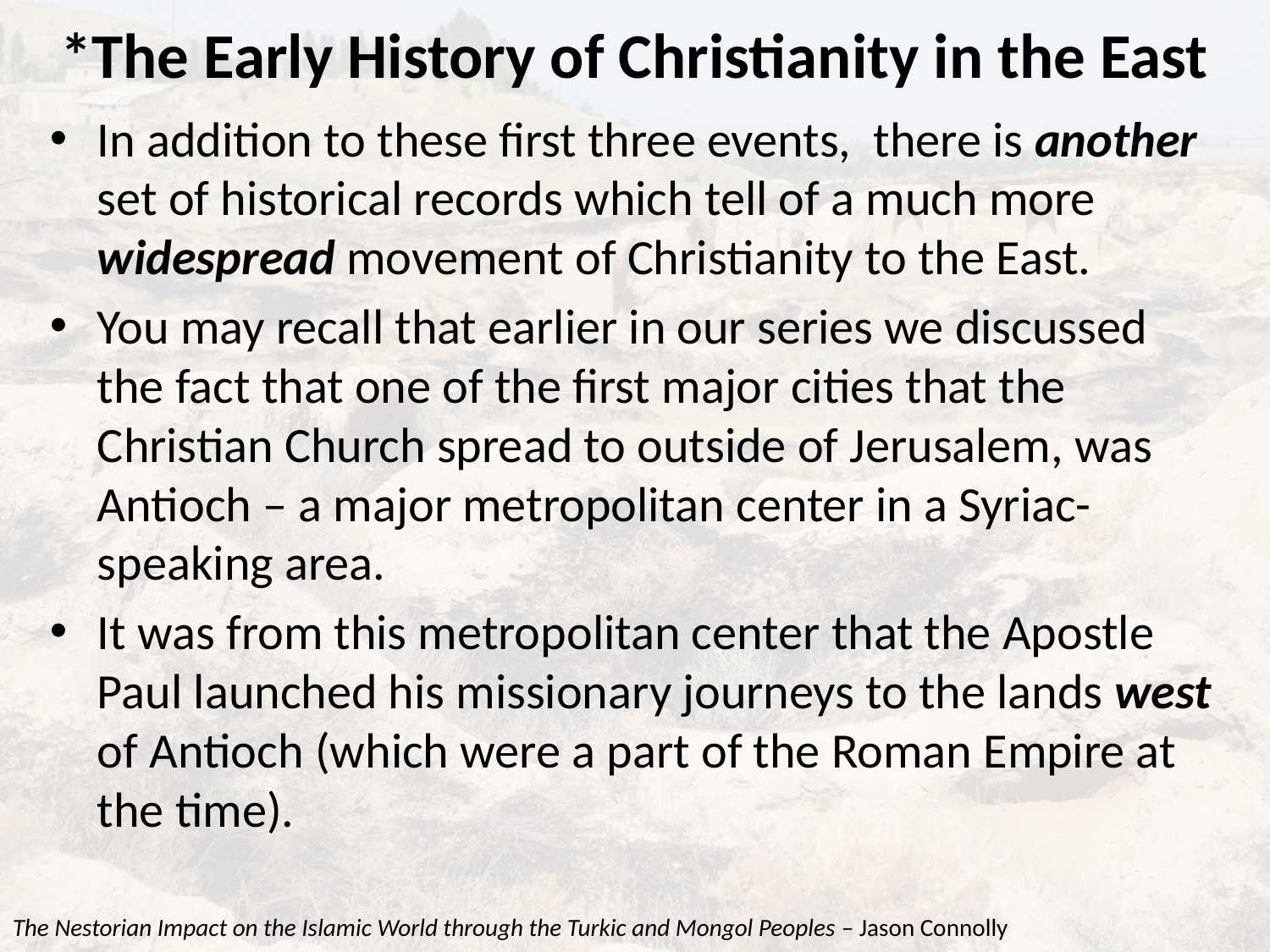

# *The Early History of Christianity in the East
In addition to these first three events,  there is another set of historical records which tell of a much more widespread movement of Christianity to the East.
You may recall that earlier in our series we discussed the fact that one of the first major cities that the Christian Church spread to outside of Jerusalem, was Antioch – a major metropolitan center in a Syriac-speaking area.
It was from this metropolitan center that the Apostle Paul launched his missionary journeys to the lands west of Antioch (which were a part of the Roman Empire at the time).
The Nestorian Impact on the Islamic World through the Turkic and Mongol Peoples – Jason Connolly